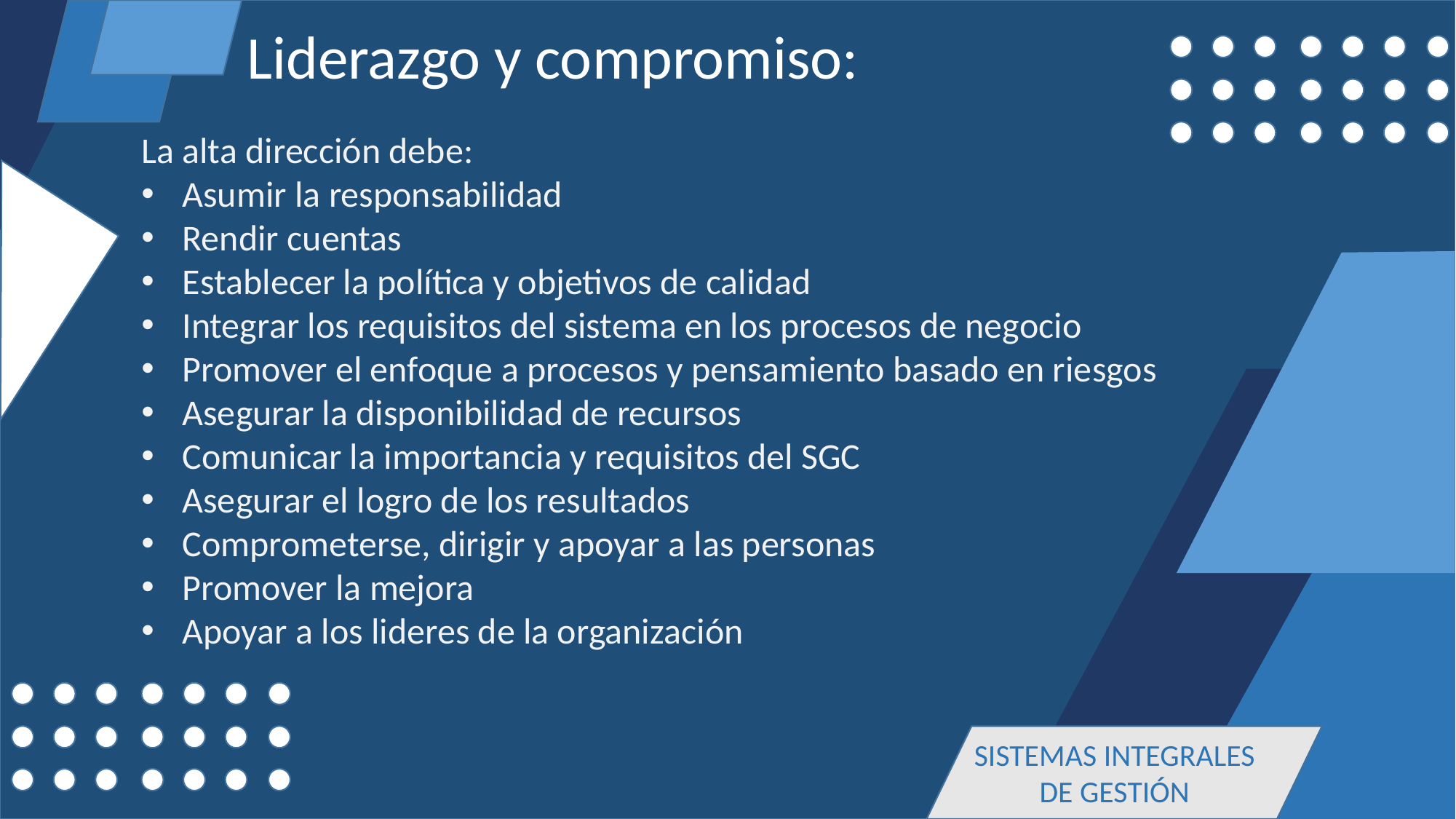

Liderazgo y compromiso:

La alta dirección debe:
Asumir la responsabilidad
Rendir cuentas
Establecer la política y objetivos de calidad
Integrar los requisitos del sistema en los procesos de negocio
Promover el enfoque a procesos y pensamiento basado en riesgos
Asegurar la disponibilidad de recursos
Comunicar la importancia y requisitos del SGC
Asegurar el logro de los resultados
Comprometerse, dirigir y apoyar a las personas
Promover la mejora
Apoyar a los lideres de la organización

SISTEMAS INTEGRALES DE GESTIÓN